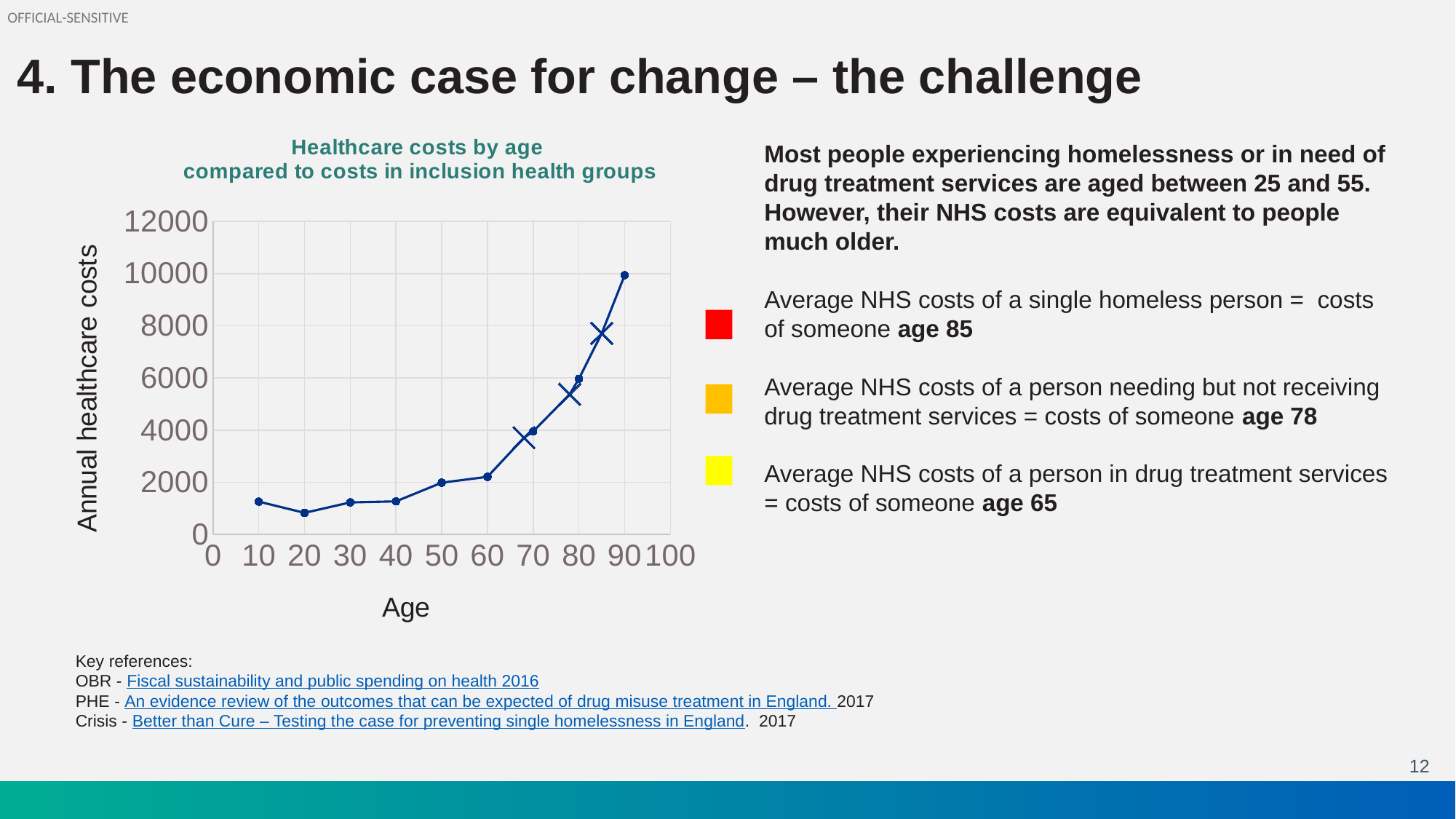

4. The economic case for change – the challenge

### Chart: Healthcare costs by age compared to costs in inclusion health groups

| Category |  |
|---|---|
Most people experiencing homelessness or in need of
drug treatment services are aged between 25 and 55.  However, their NHS costs are equivalent to people much older.

Average NHS costs of a single homeless person =  costs of someone age 85

Average NHS costs of a person needing but not receiving drug treatment services = costs of someone age 78

Average NHS costs of a person in drug treatment services = costs of someone age 65

Key references:
OBR - Fiscal sustainability and public spending on health 2016
PHE - An evidence review of the outcomes that can be expected of drug misuse treatment in England. 2017
Crisis - Better than Cure – Testing the case for preventing single homelessness in England.  2017